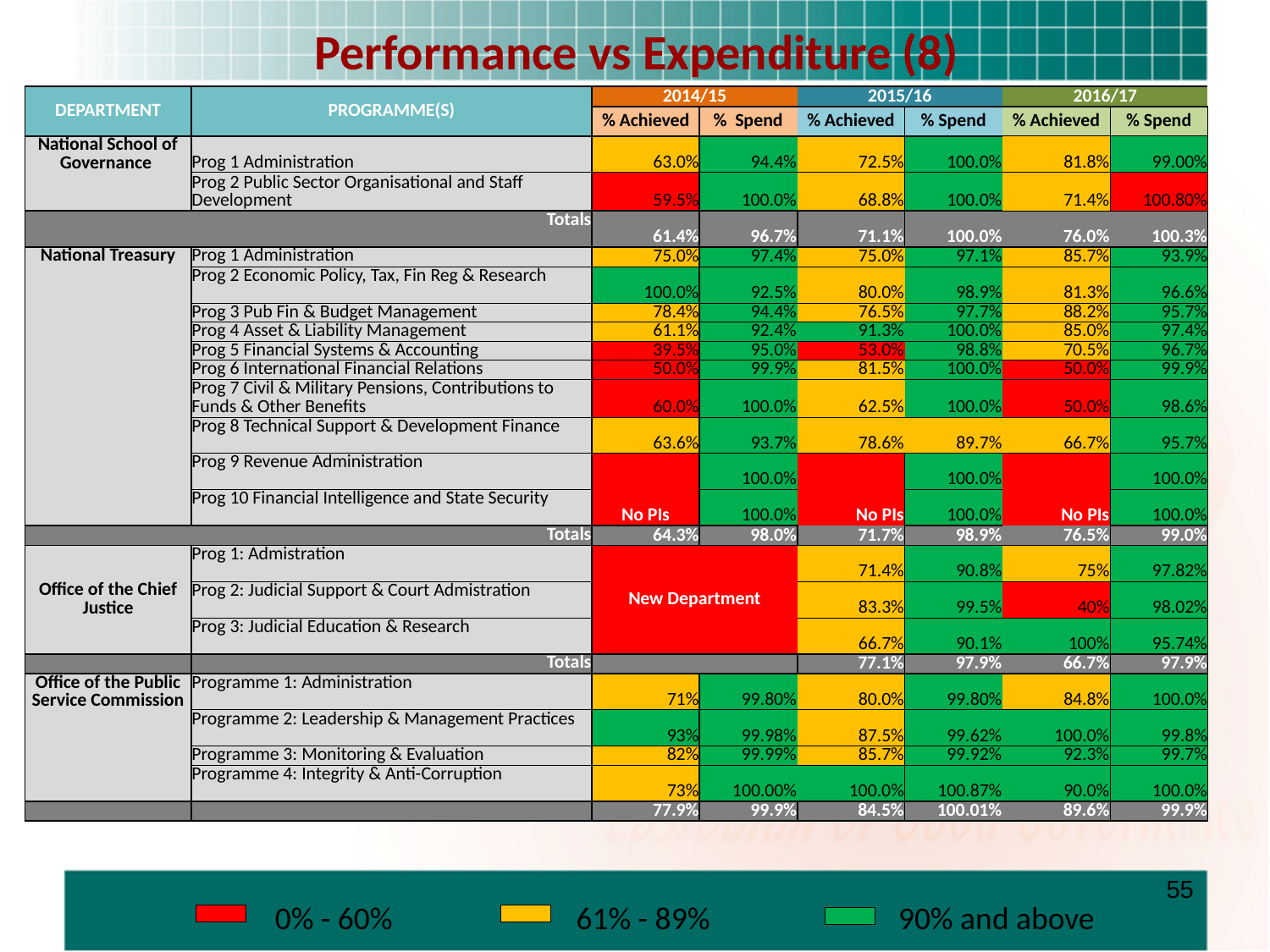

Performance vs Expenditure (8)
| DEPARTMENT | PROGRAMME(S) | 2014/15 |  | 2015/16 |  | 2016/17 |  |
| --- | --- | --- | --- | --- | --- | --- | --- |
|  |  | % Achieved | % Spend | % Achieved | % Spend | % Achieved | % Spend |
| National School of Governance | Prog 1 Administration | 63.0% | 94.4% | 72.5% | 100.0% | 81.8% | 99.00% |
|  | Prog 2 Public Sector Organisational and Staff Development | 59.5% | 100.0% | 68.8% | 100.0% | 71.4% | 100.80% |
| Totals |  | 61.4% | 96.7% | 71.1% | 100.0% | 76.0% | 100.3% |
| National Treasury | Prog 1 Administration | 75.0% | 97.4% | 75.0% | 97.1% | 85.7% | 93.9% |
|  | Prog 2 Economic Policy, Tax, Fin Reg & Research | 100.0% | 92.5% | 80.0% | 98.9% | 81.3% | 96.6% |
|  | Prog 3 Pub Fin & Budget Management | 78.4% | 94.4% | 76.5% | 97.7% | 88.2% | 95.7% |
|  | Prog 4 Asset & Liability Management | 61.1% | 92.4% | 91.3% | 100.0% | 85.0% | 97.4% |
|  | Prog 5 Financial Systems & Accounting | 39.5% | 95.0% | 53.0% | 98.8% | 70.5% | 96.7% |
|  | Prog 6 International Financial Relations | 50.0% | 99.9% | 81.5% | 100.0% | 50.0% | 99.9% |
|  | Prog 7 Civil & Military Pensions, Contributions to Funds & Other Benefits | 60.0% | 100.0% | 62.5% | 100.0% | 50.0% | 98.6% |
|  | Prog 8 Technical Support & Development Finance | 63.6% | 93.7% | 78.6% | 89.7% | 66.7% | 95.7% |
|  | Prog 9 Revenue Administration | No PIs | 100.0% | No PIs | 100.0% | No PIs | 100.0% |
|  | Prog 10 Financial Intelligence and State Security |  | 100.0% |  | 100.0% |  | 100.0% |
| Totals |  | 64.3% | 98.0% | 71.7% | 98.9% | 76.5% | 99.0% |
| Office of the Chief Justice | Prog 1: Admistration | New Department |  | 71.4% | 90.8% | 75% | 97.82% |
|  | Prog 2: Judicial Support & Court Admistration |  |  | 83.3% | 99.5% | 40% | 98.02% |
|  | Prog 3: Judicial Education & Research |  |  | 66.7% | 90.1% | 100% | 95.74% |
|  | Totals |  |  | 77.1% | 97.9% | 66.7% | 97.9% |
| Office of the Public Service Commission | Programme 1: Administration | 71% | 99.80% | 80.0% | 99.80% | 84.8% | 100.0% |
|  | Programme 2: Leadership & Management Practices | 93% | 99.98% | 87.5% | 99.62% | 100.0% | 99.8% |
|  | Programme 3: Monitoring & Evaluation | 82% | 99.99% | 85.7% | 99.92% | 92.3% | 99.7% |
|  | Programme 4: Integrity & Anti-Corruption | 73% | 100.00% | 100.0% | 100.87% | 90.0% | 100.0% |
|  |  | 77.9% | 99.9% | 84.5% | 100.01% | 89.6% | 99.9% |
55

|  | 0% - 60% |  | 61% - 89% |  | 90% and above |
| --- | --- | --- | --- | --- | --- |